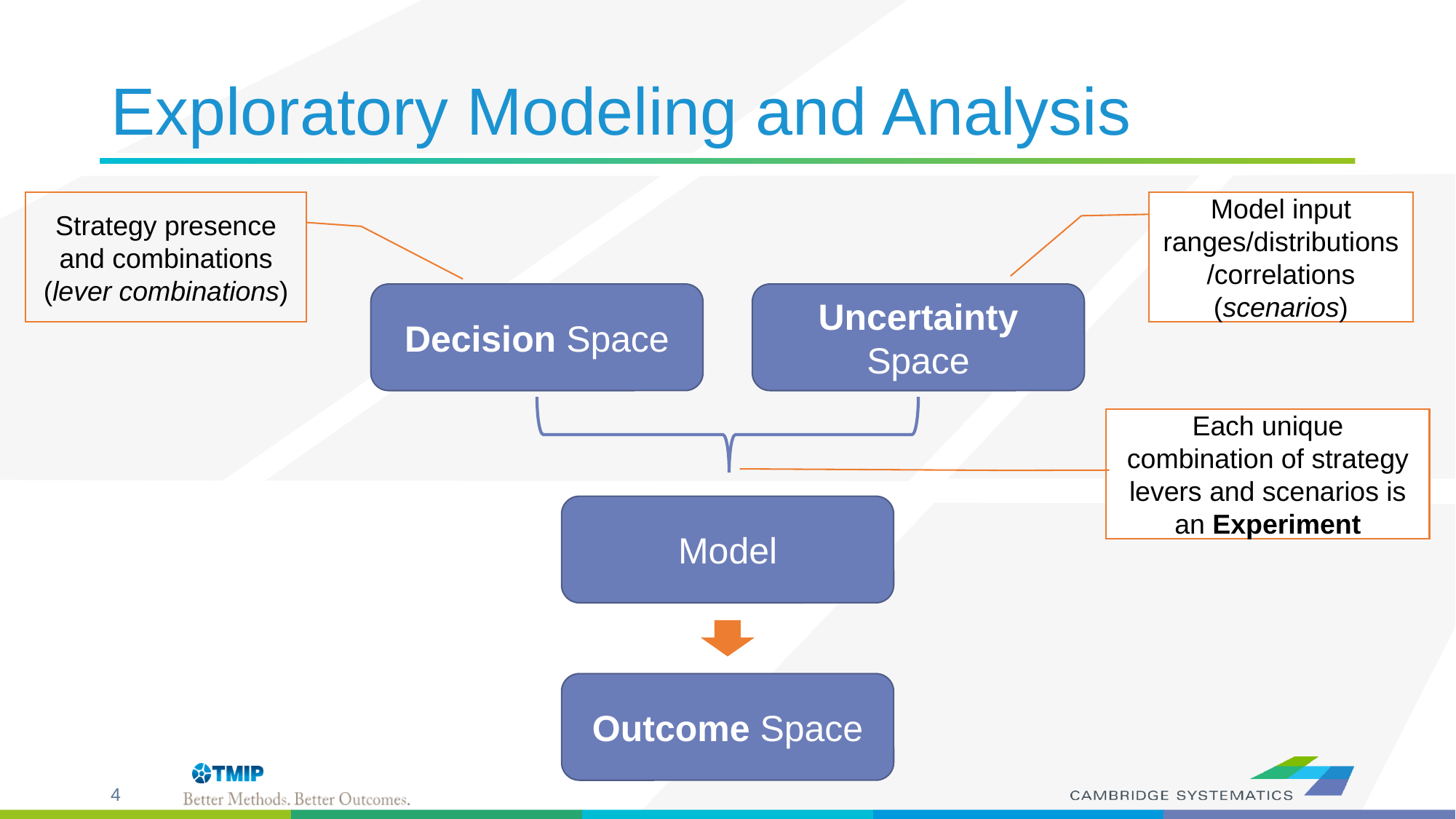

# Exploratory Modeling and Analysis
Model input ranges/distributions/correlations (scenarios)
Strategy presence and combinations (lever combinations)

Decision Space
Uncertainty Space
Each unique combination of strategy levers and scenarios is an Experiment
Model

Outcome Space